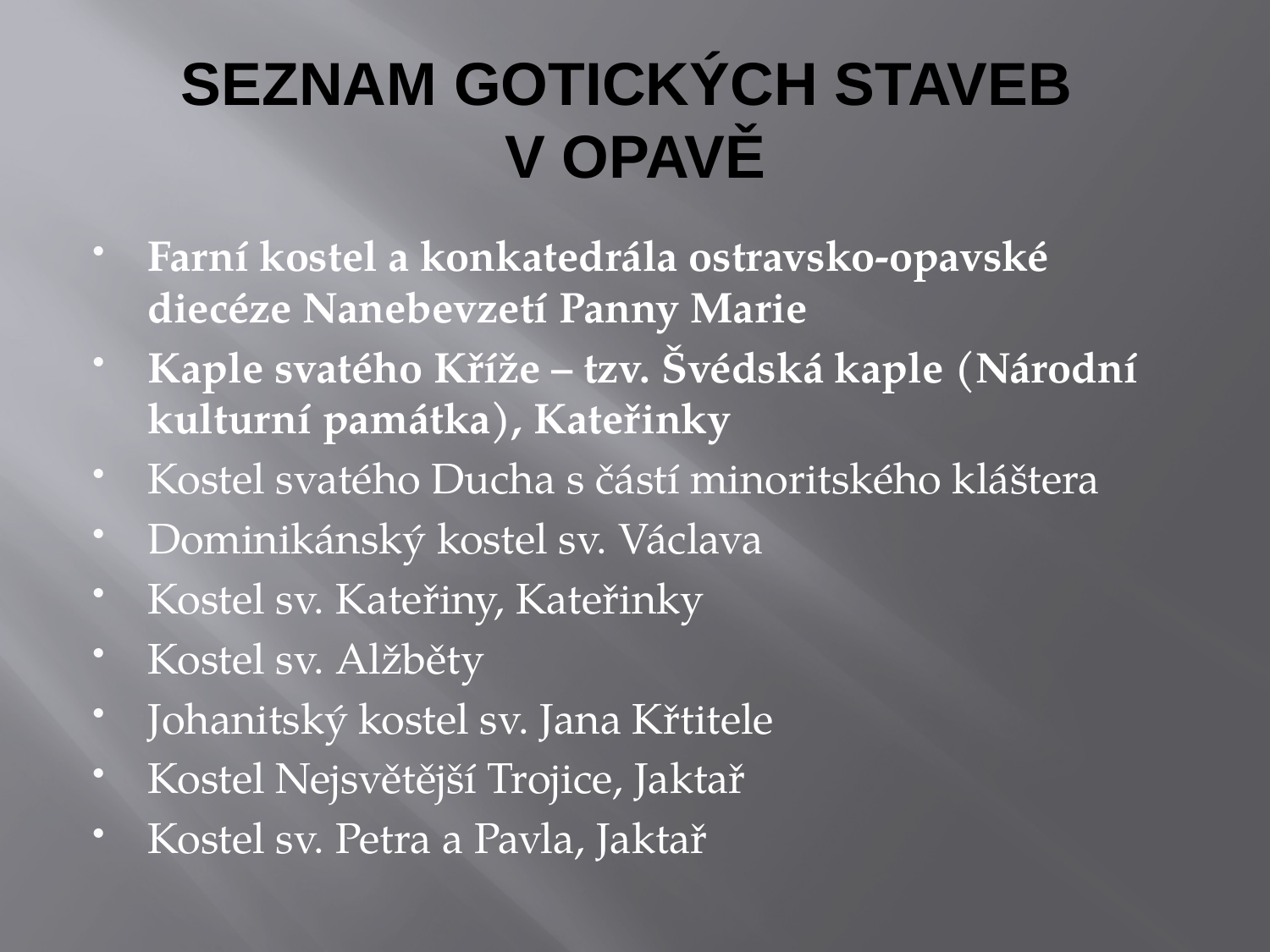

# SEZNAM GOTICKÝCH STAVEB V OPAVĚ
Farní kostel a konkatedrála ostravsko-opavské diecéze Nanebevzetí Panny Marie
Kaple svatého Kříže – tzv. Švédská kaple (Národní kulturní památka), Kateřinky
Kostel svatého Ducha s částí minoritského kláštera
Dominikánský kostel sv. Václava
Kostel sv. Kateřiny, Kateřinky
Kostel sv. Alžběty
Johanitský kostel sv. Jana Křtitele
Kostel Nejsvětější Trojice, Jaktař
Kostel sv. Petra a Pavla, Jaktař